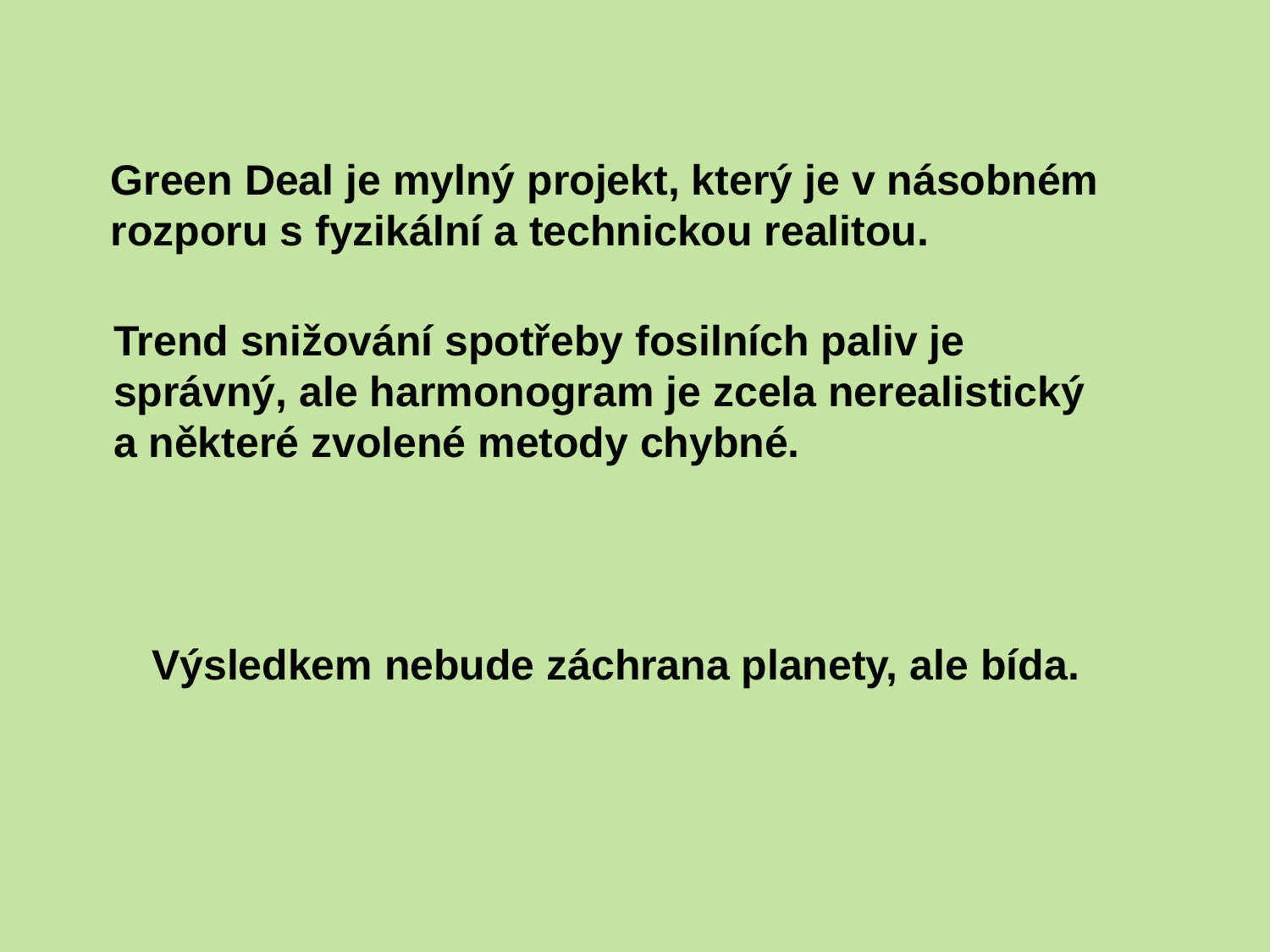

Green Deal je mylný projekt, který je v násobném rozporu s fyzikální a technickou realitou.
Trend snižování spotřeby fosilních paliv je správný, ale harmonogram je zcela nerealistický a některé zvolené metody chybné.
Výsledkem nebude záchrana planety, ale bída.